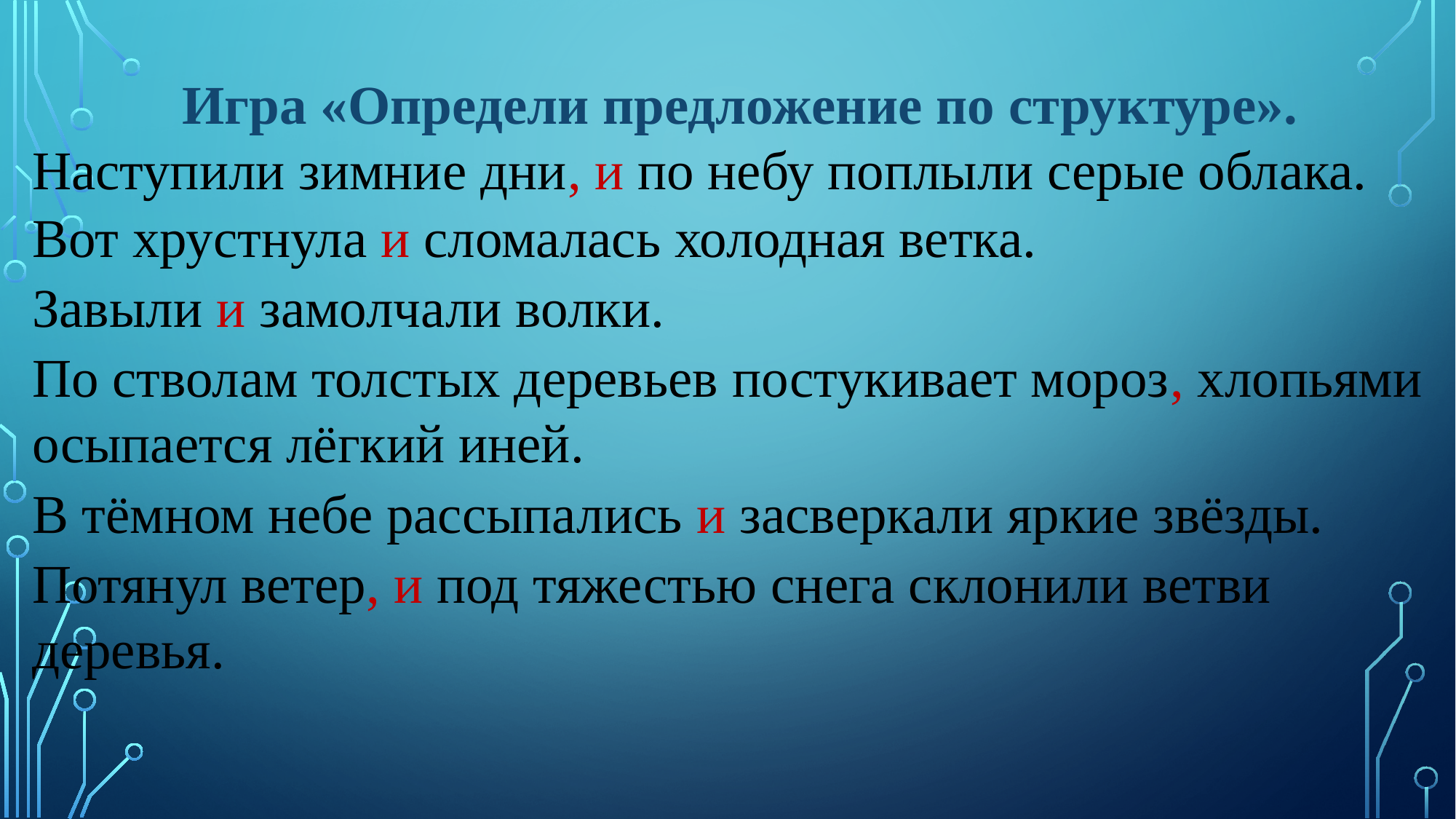

Игра «Определи предложение по структуре».
Наступили зимние дни, и по небу поплыли серые облака.
Вот хрустнула и сломалась холодная ветка.
Завыли и замолчали волки.
По стволам толстых деревьев постукивает мороз, хлопьями осыпается лёгкий иней.
В тёмном небе рассыпались и засверкали яркие звёзды.
Потянул ветер, и под тяжестью снега склонили ветви деревья.